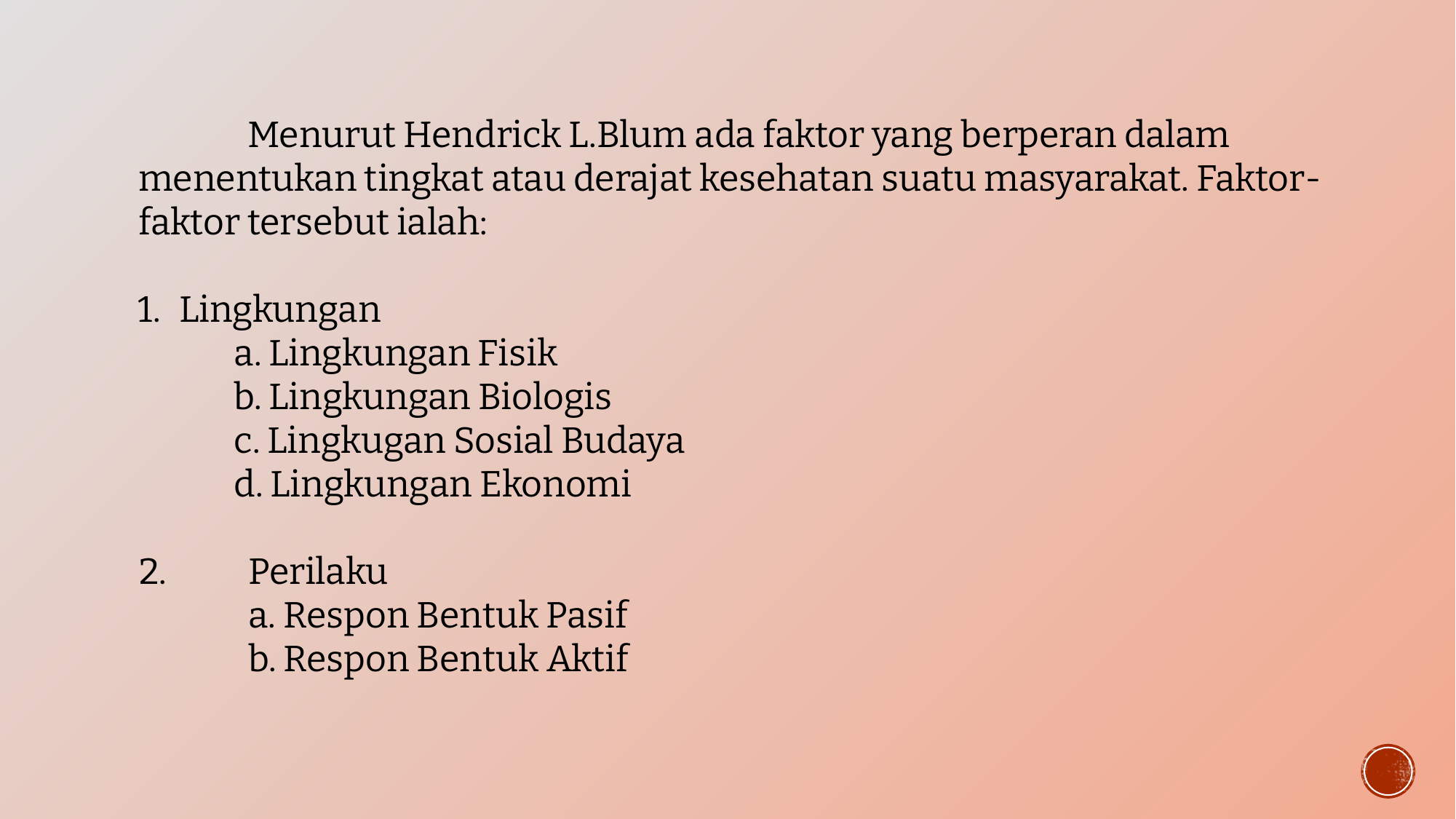

Menurut Hendrick L.Blum ada faktor yang berperan dalam menentukan tingkat atau derajat kesehatan suatu masyarakat. Faktor-faktor tersebut ialah:

Lingkungan
	a. Lingkungan Fisik
	b. Lingkungan Biologis
	c. Lingkugan Sosial Budaya
	d. Lingkungan Ekonomi

	2.	Perilaku
		a. Respon Bentuk Pasif
		b. Respon Bentuk Aktif